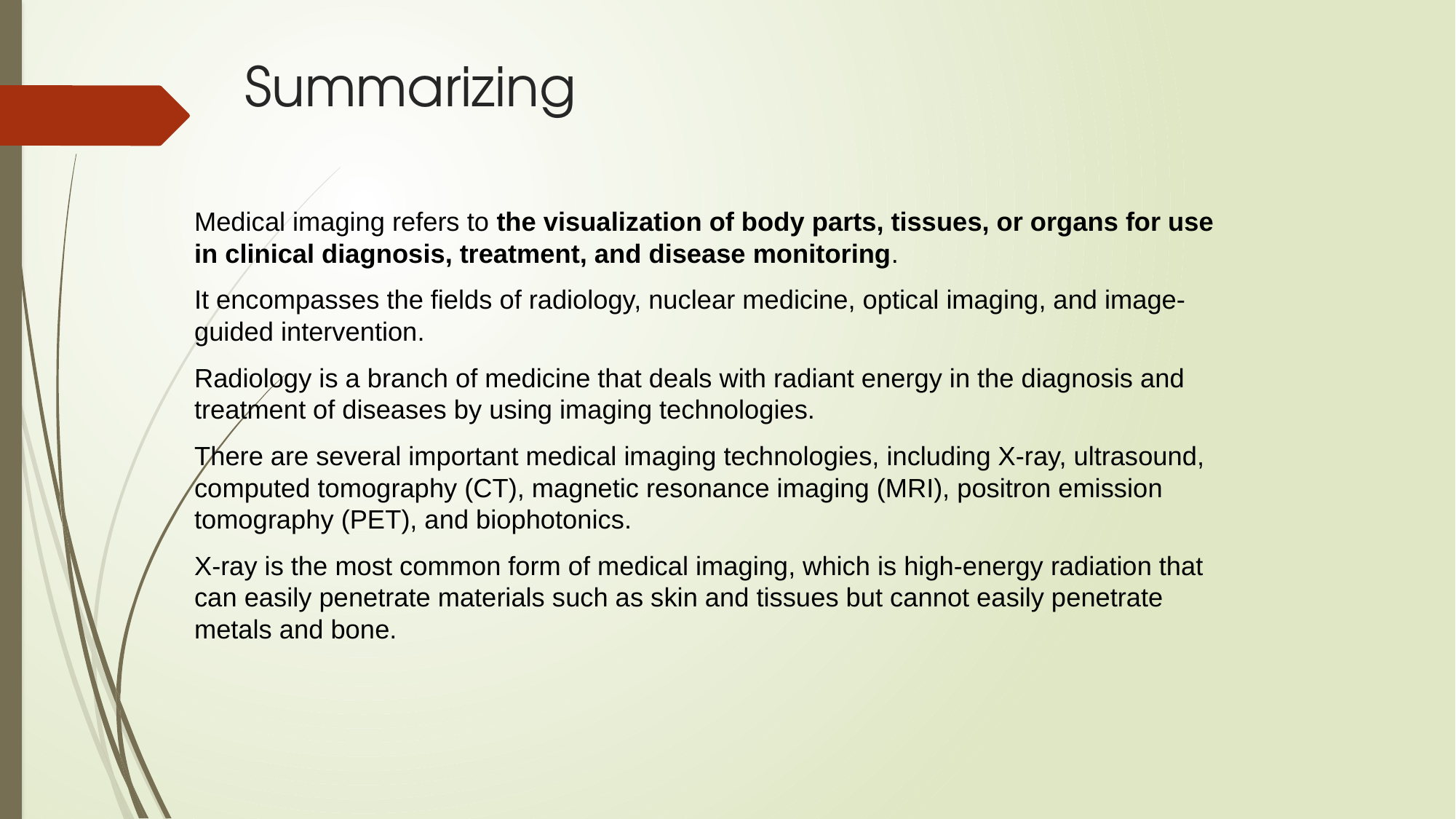

# Summarizing
Medical imaging refers to the visualization of body parts, tissues, or organs for use in clinical diagnosis, treatment, and disease monitoring.
It encompasses the fields of radiology, nuclear medicine, optical imaging, and image-guided intervention.
Radiology is a branch of medicine that deals with radiant energy in the diagnosis and treatment of diseases by using imaging technologies.
There are several important medical imaging technologies, including X-ray, ultrasound, computed tomography (CT), magnetic resonance imaging (MRI), positron emission tomography (PET), and biophotonics.
X-ray is the most common form of medical imaging, which is high-energy radiation that can easily penetrate materials such as skin and tissues but cannot easily penetrate metals and bone.